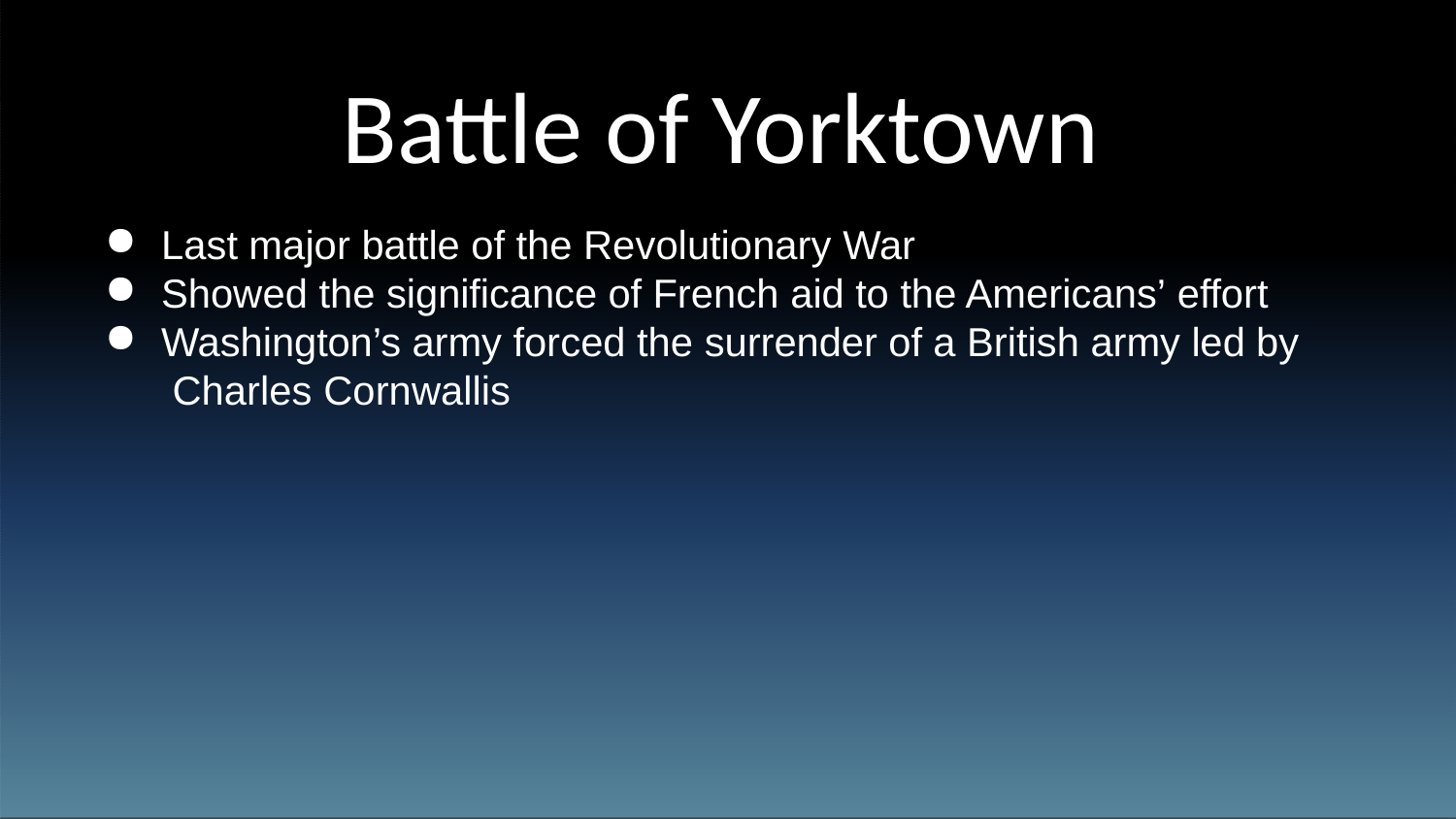

# Battle of Yorktown
Last major battle of the Revolutionary War
Showed the significance of French aid to the Americans’ effort
Washington’s army forced the surrender of a British army led by  Charles Cornwallis